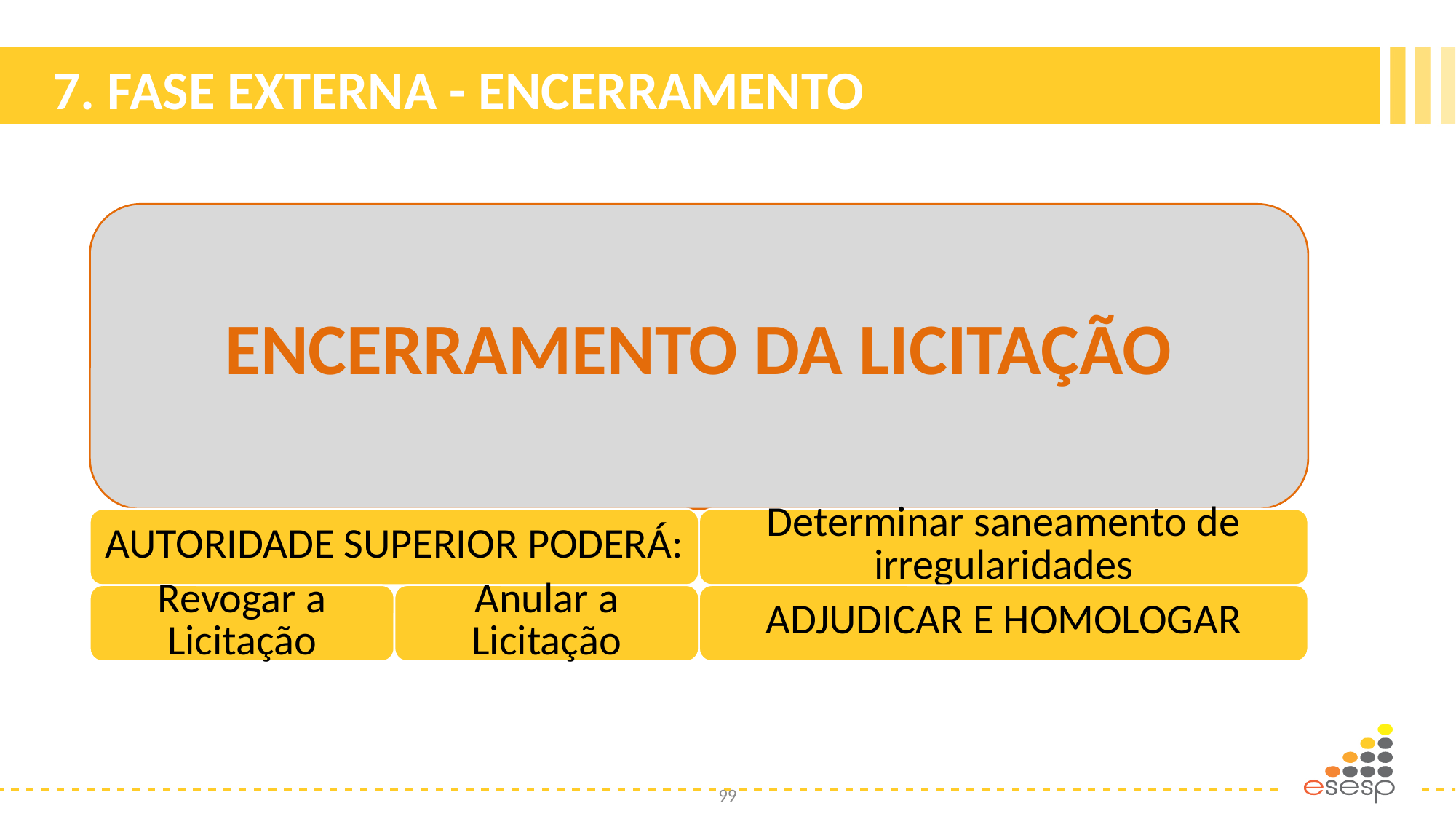

# 7. FASE EXTERNA - ENCERRAMENTO
ENCERRAMENTO DA LICITAÇÃO
AUTORIDADE SUPERIOR PODERÁ:
Anular a Licitação
ADJUDICAR E HOMOLOGAR
Determinar saneamento de irregularidades
99